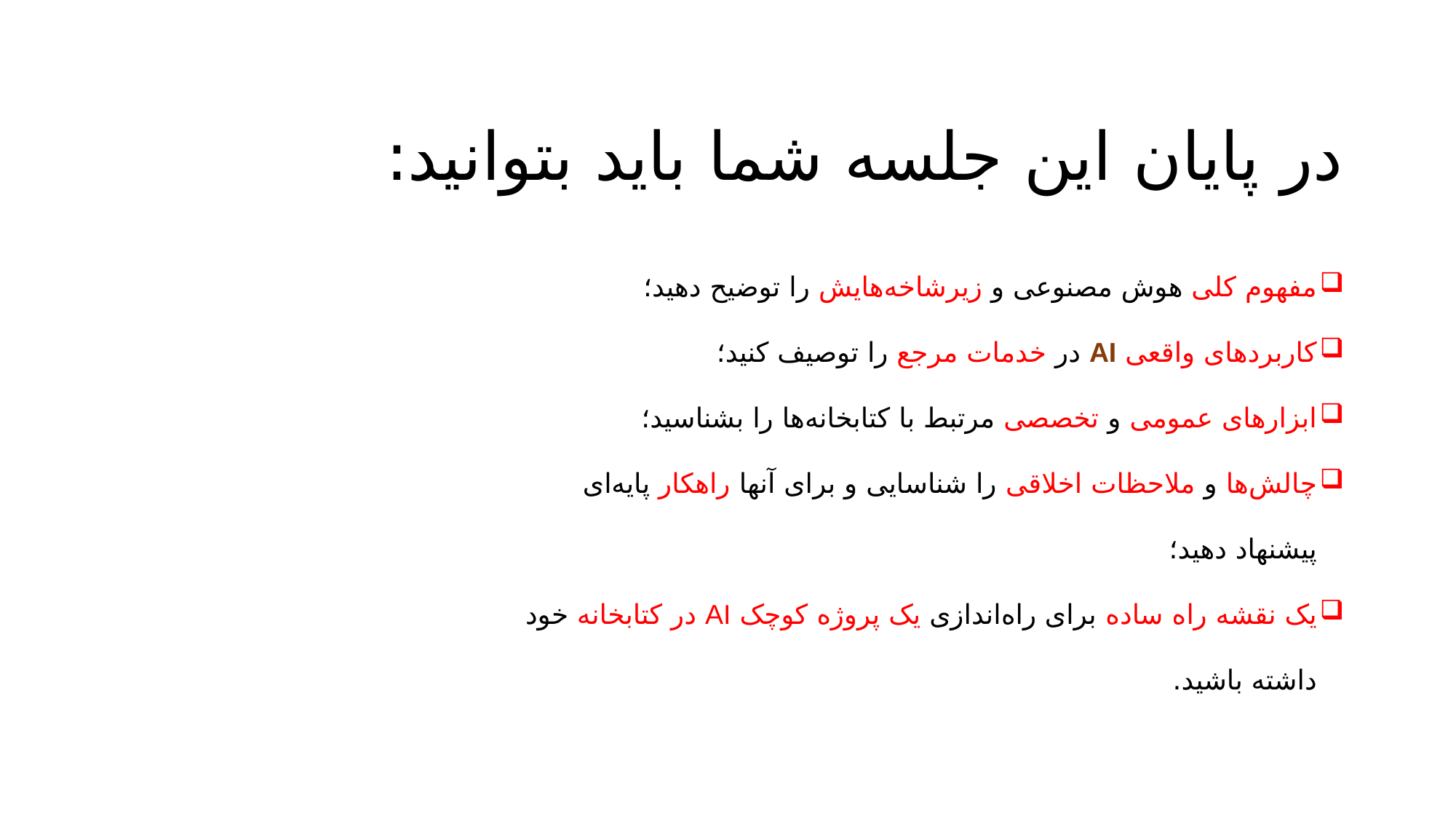

# در پایان این جلسه شما باید بتوانید:
مفهوم کلی هوش مصنوعی و زیرشاخه‌هایش را توضیح دهید؛
کاربردهای واقعی AI در خدمات مرجع را توصیف کنید؛
ابزارهای عمومی و تخصصی مرتبط با کتابخانه‌ها را بشناسید؛
چالش‌ها و ملاحظات اخلاقی را شناسایی و برای آنها راهکار پایه‌ای پیشنهاد دهید؛
یک نقشه راه ساده برای راه‌اندازی یک پروژه کوچک AI در کتابخانه خود داشته باشید.